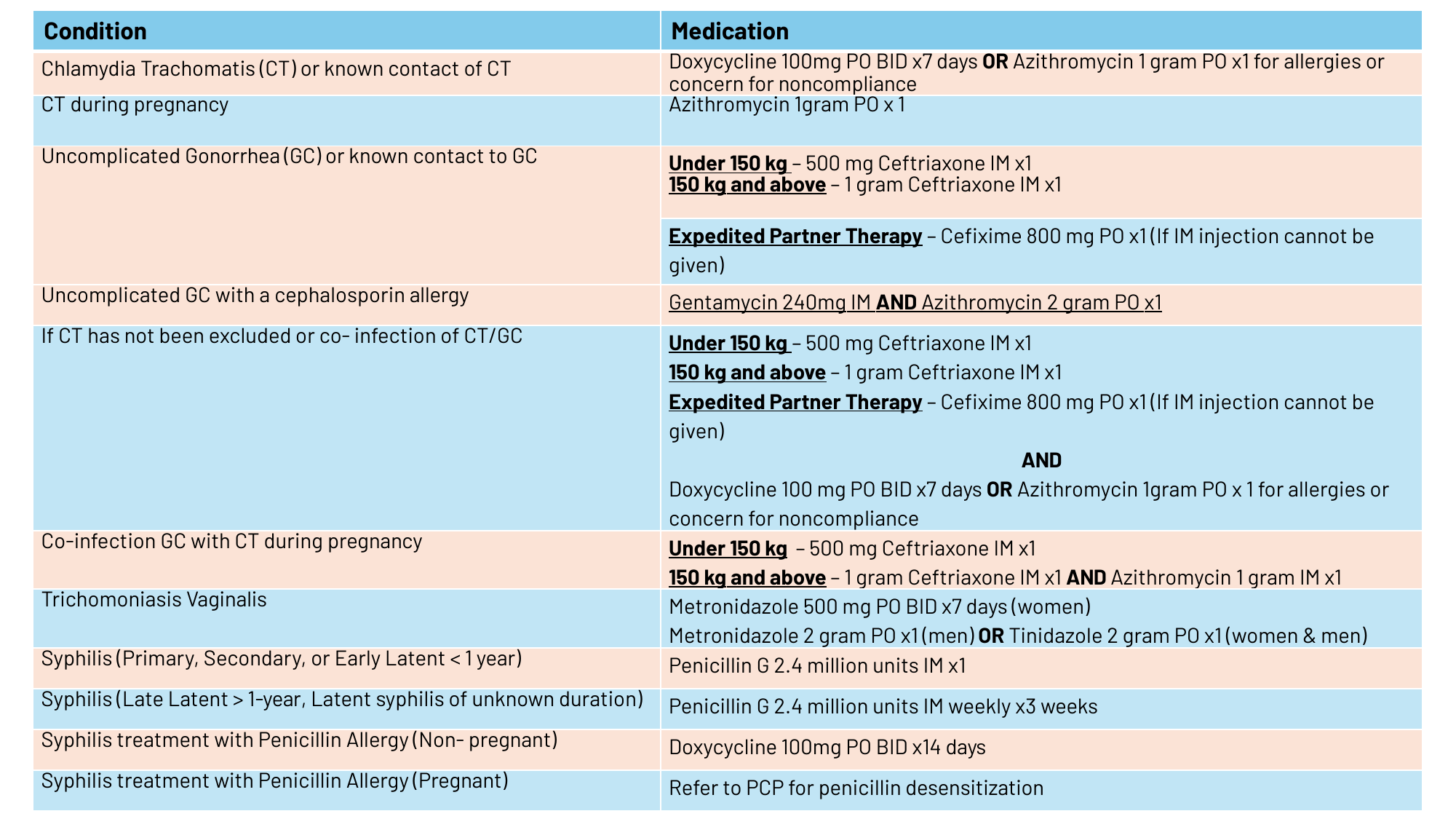

| Condition | Medication |
| --- | --- |
| Chlamydia Trachomatis (CT) or known contact of CT | Doxycycline 100mg PO BID x7 days OR Azithromycin 1 gram PO x1 for allergies or concern for noncompliance |
| CT during pregnancy | Azithromycin 1gram PO x 1 |
| Uncomplicated Gonorrhea (GC) or known contact to GC | Under 150 kg – 500 mg Ceftriaxone IM x1 150 kg and above – 1 gram Ceftriaxone IM x1 |
|  | Expedited Partner Therapy – Cefixime 800 mg PO x1 (If IM injection cannot be given) |
| Uncomplicated GC with a cephalosporin allergy | Gentamycin 240mg IM AND Azithromycin 2 gram PO x1 |
| If CT has not been excluded or co- infection of CT/GC | Under 150 kg – 500 mg Ceftriaxone IM x1 150 kg and above – 1 gram Ceftriaxone IM x1 Expedited Partner Therapy – Cefixime 800 mg PO x1 (If IM injection cannot be given) AND Doxycycline 100 mg PO BID x7 days OR Azithromycin 1gram PO x 1 for allergies or concern for noncompliance |
| Co-infection GC with CT during pregnancy | Under 150 kg – 500 mg Ceftriaxone IM x1 150 kg and above – 1 gram Ceftriaxone IM x1 AND Azithromycin 1 gram IM x1 |
| Trichomoniasis Vaginalis | Metronidazole 500 mg PO BID x7 days (women) Metronidazole 2 gram PO x1 (men) OR Tinidazole 2 gram PO x1 (women & men) |
| Syphilis (Primary, Secondary, or Early Latent < 1 year) | Penicillin G 2.4 million units IM x1 |
| Syphilis (Late Latent > 1-year, Latent syphilis of unknown duration) | Penicillin G 2.4 million units IM weekly x3 weeks |
| Syphilis treatment with Penicillin Allergy (Non- pregnant) | Doxycycline 100mg PO BID x14 days |
| Syphilis treatment with Penicillin Allergy (Pregnant) | Refer to PCP for penicillin desensitization |